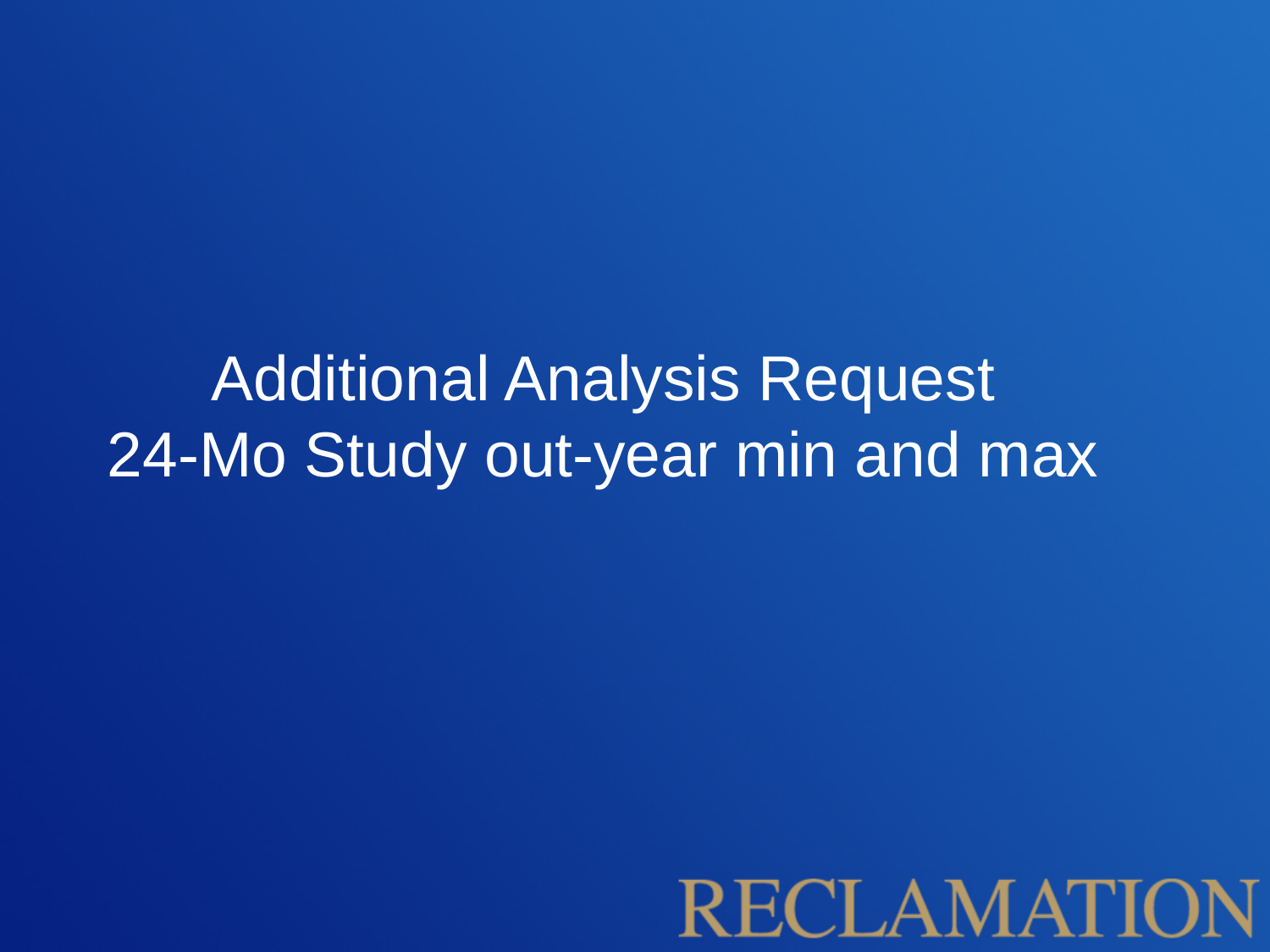

# Additional Analysis Request 24-Mo Study out-year min and max